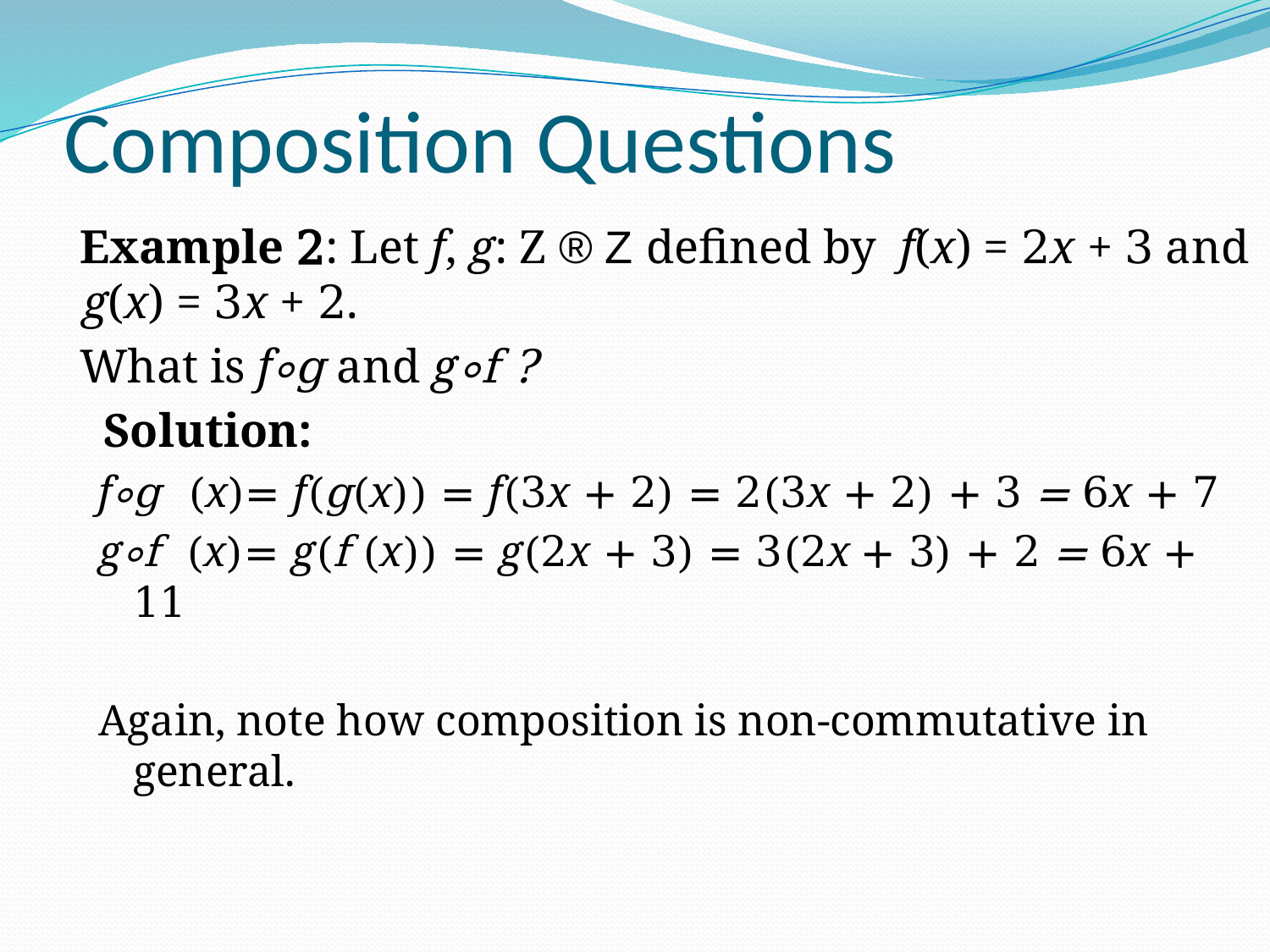

# Composition Questions
   Example 2: Let f, g: Z ® Z defined by  f(x) = 2x + 3 and g(x) = 3x + 2.
   What is f∘g and g∘f ?
     Solution:
f∘g  (x)= f(g(x)) = f(3x + 2) = 2(3x + 2) + 3 = 6x + 7
g∘f  (x)= g(f (x)) = g(2x + 3) = 3(2x + 3) + 2 = 6x + 11

Again, note how composition is non-commutative in general.